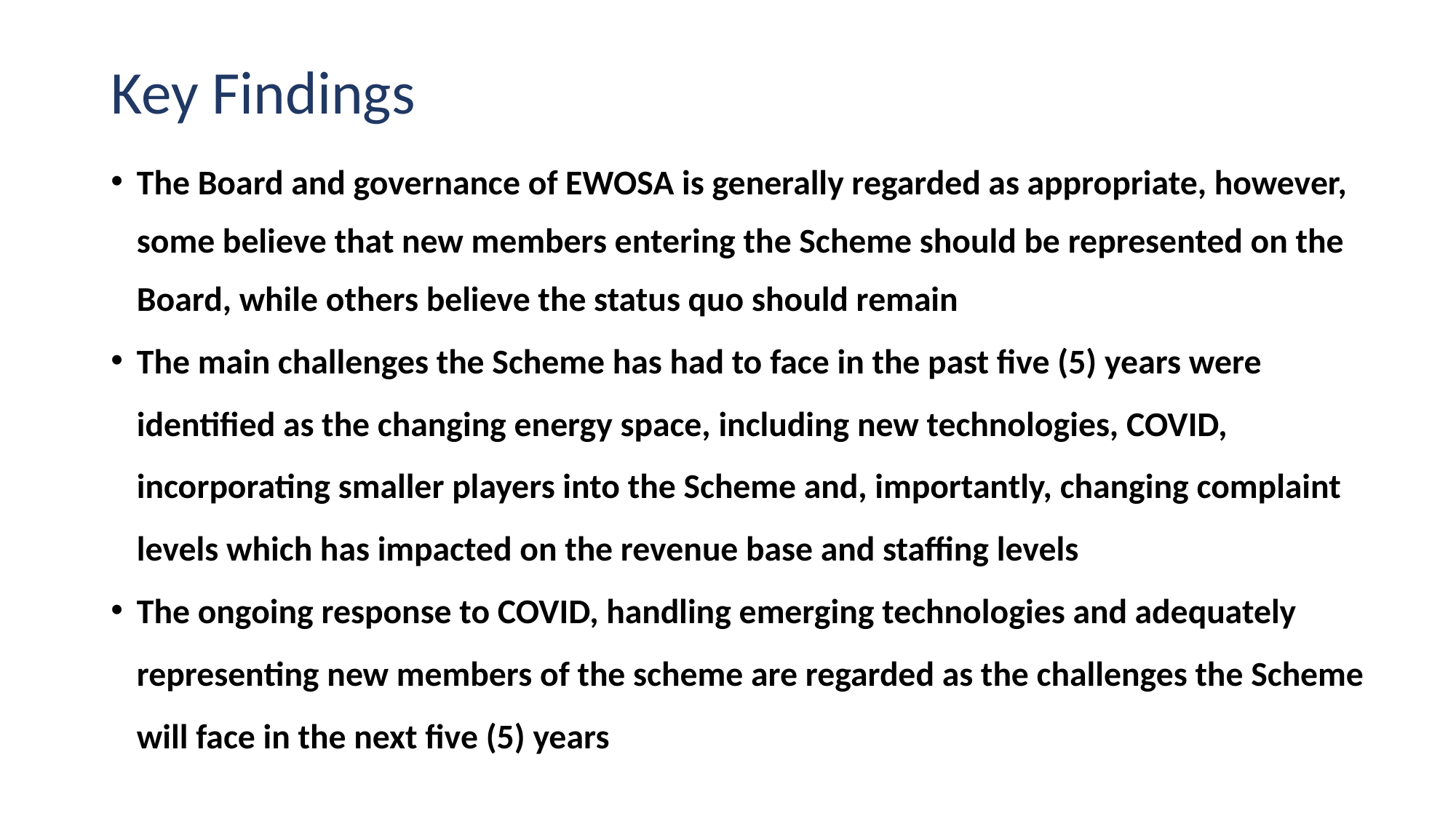

# Key Findings
The Board and governance of EWOSA is generally regarded as appropriate, however, some believe that new members entering the Scheme should be represented on the Board, while others believe the status quo should remain
The main challenges the Scheme has had to face in the past five (5) years were identified as the changing energy space, including new technologies, COVID, incorporating smaller players into the Scheme and, importantly, changing complaint levels which has impacted on the revenue base and staffing levels
The ongoing response to COVID, handling emerging technologies and adequately representing new members of the scheme are regarded as the challenges the Scheme will face in the next five (5) years